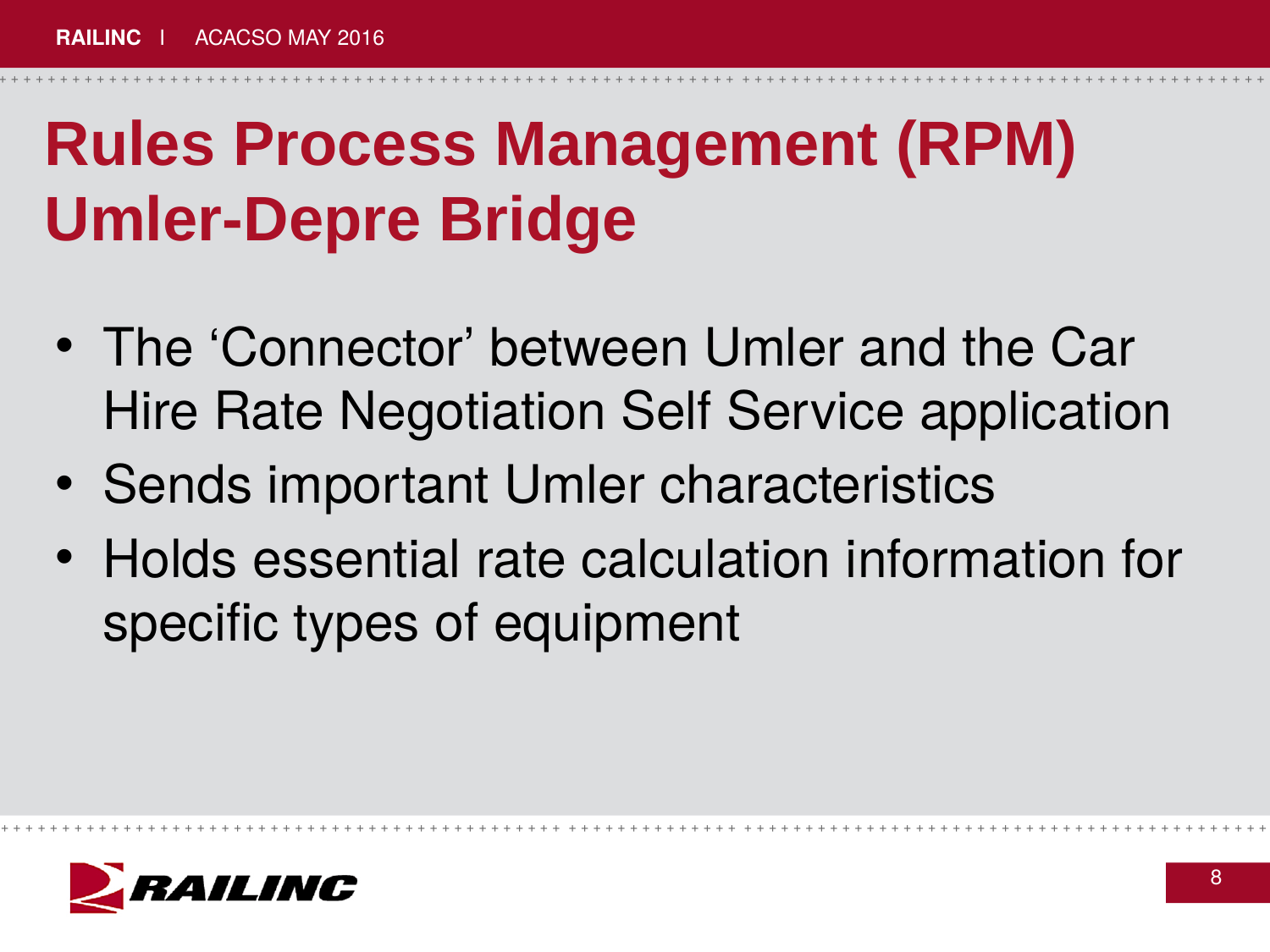

# Rules Process Management (RPM) Umler-Depre Bridge
The ‘Connector’ between Umler and the Car Hire Rate Negotiation Self Service application
Sends important Umler characteristics
Holds essential rate calculation information for specific types of equipment

8